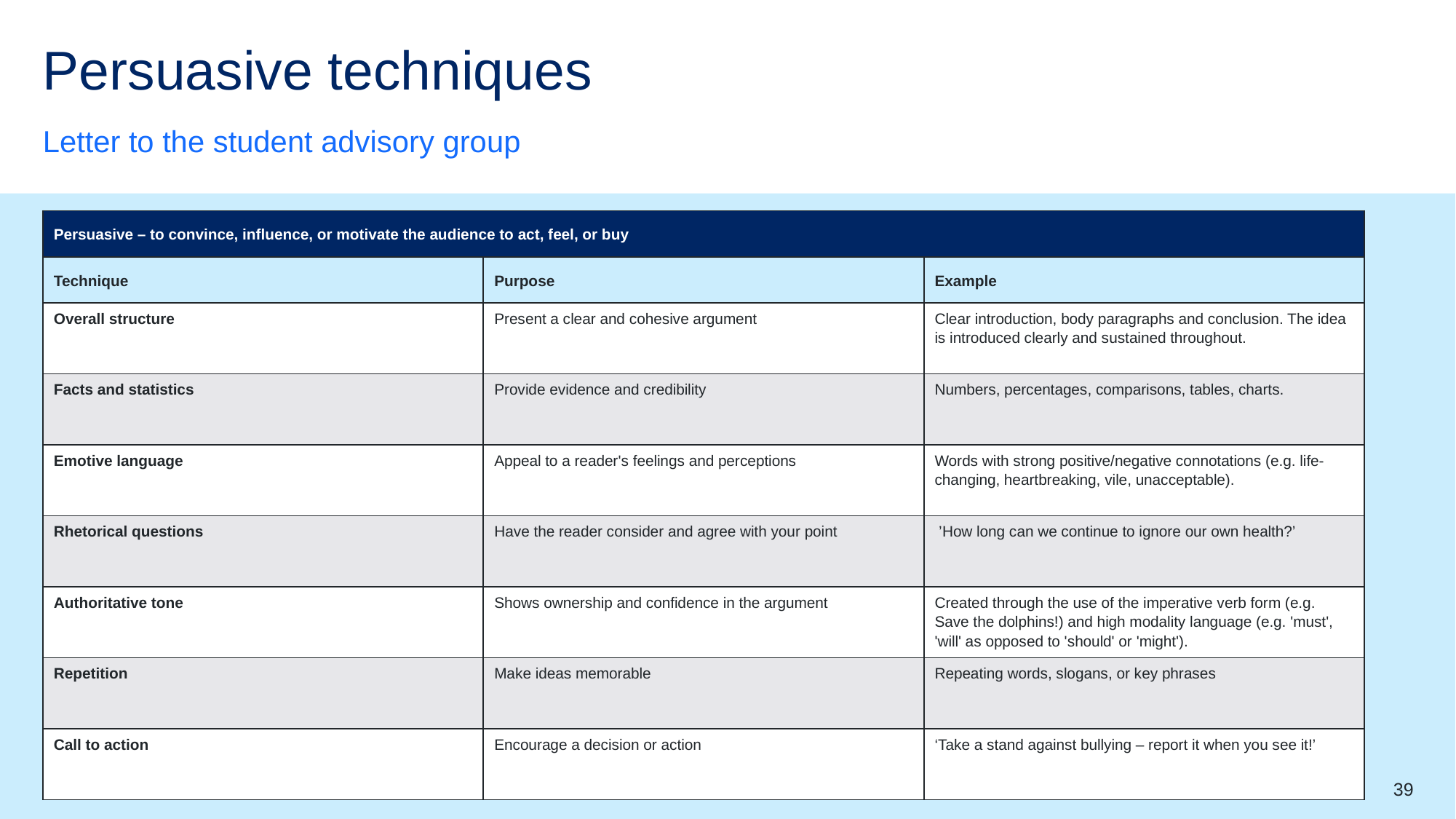

# Persuasive techniques
Letter to the student advisory group
| Persuasive – to convince, influence, or motivate the audience to act, feel, or buy |  |  |
| --- | --- | --- |
| Technique | Purpose | Example |
| Overall structure | Present a clear and cohesive argument | Clear introduction, body paragraphs and conclusion. The idea is introduced clearly and sustained throughout. |
| Facts and statistics | Provide evidence and credibility | Numbers, percentages, comparisons, tables, charts. |
| Emotive language | Appeal to a reader's feelings and perceptions | Words with strong positive/negative connotations (e.g. life-changing, heartbreaking, vile, unacceptable). |
| Rhetorical questions | Have the reader consider and agree with your point | ’How long can we continue to ignore our own health?’ |
| Authoritative tone | Shows ownership and confidence in the argument | Created through the use of the imperative verb form (e.g. Save the dolphins!) and high modality language (e.g. 'must', 'will' as opposed to 'should' or 'might'). |
| Repetition | Make ideas memorable | Repeating words, slogans, or key phrases |
| Call to action | Encourage a decision or action | ‘Take a stand against bullying – report it when you see it!’ |
39